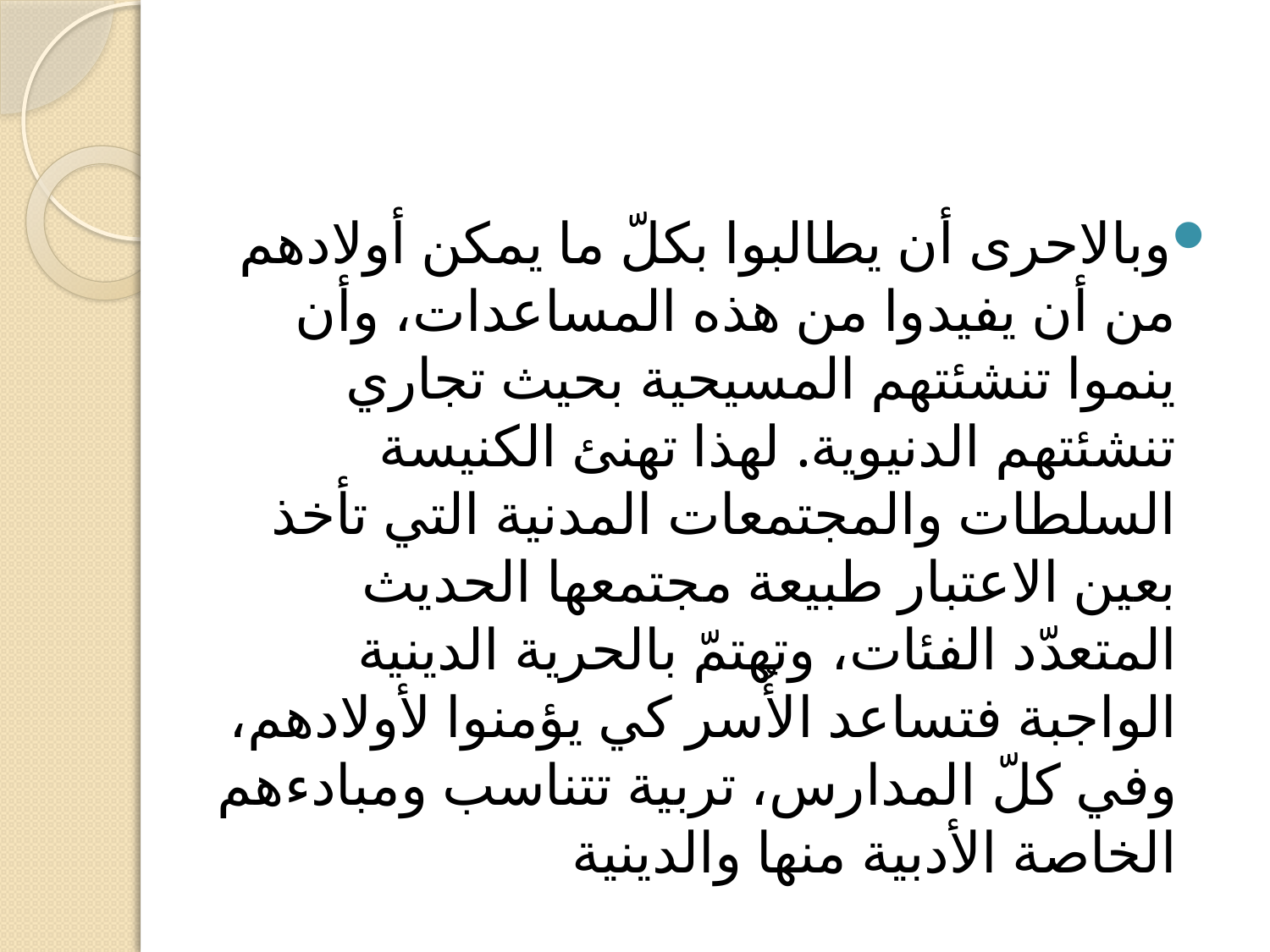

#
وبالاحرى أن يطالبوا بكلّ ما يمكن أولادهم من أن يفيدوا من هذه المساعدات، وأن ينموا تنشئتهم المسيحية بحيث تجاري تنشئتهم الدنيوية. لهذا تهنئ الكنيسة السلطات والمجتمعات المدنية التي تأخذ بعين الاعتبار طبيعة مجتمعها الحديث المتعدّد الفئات، وتهتمّ بالحرية الدينية الواجبة فتساعد الأُسر كي يؤمنوا لأولادهم، وفي كلّ المدارس، تربية تتناسب ومبادءهم الخاصة الأدبية منها والدينية